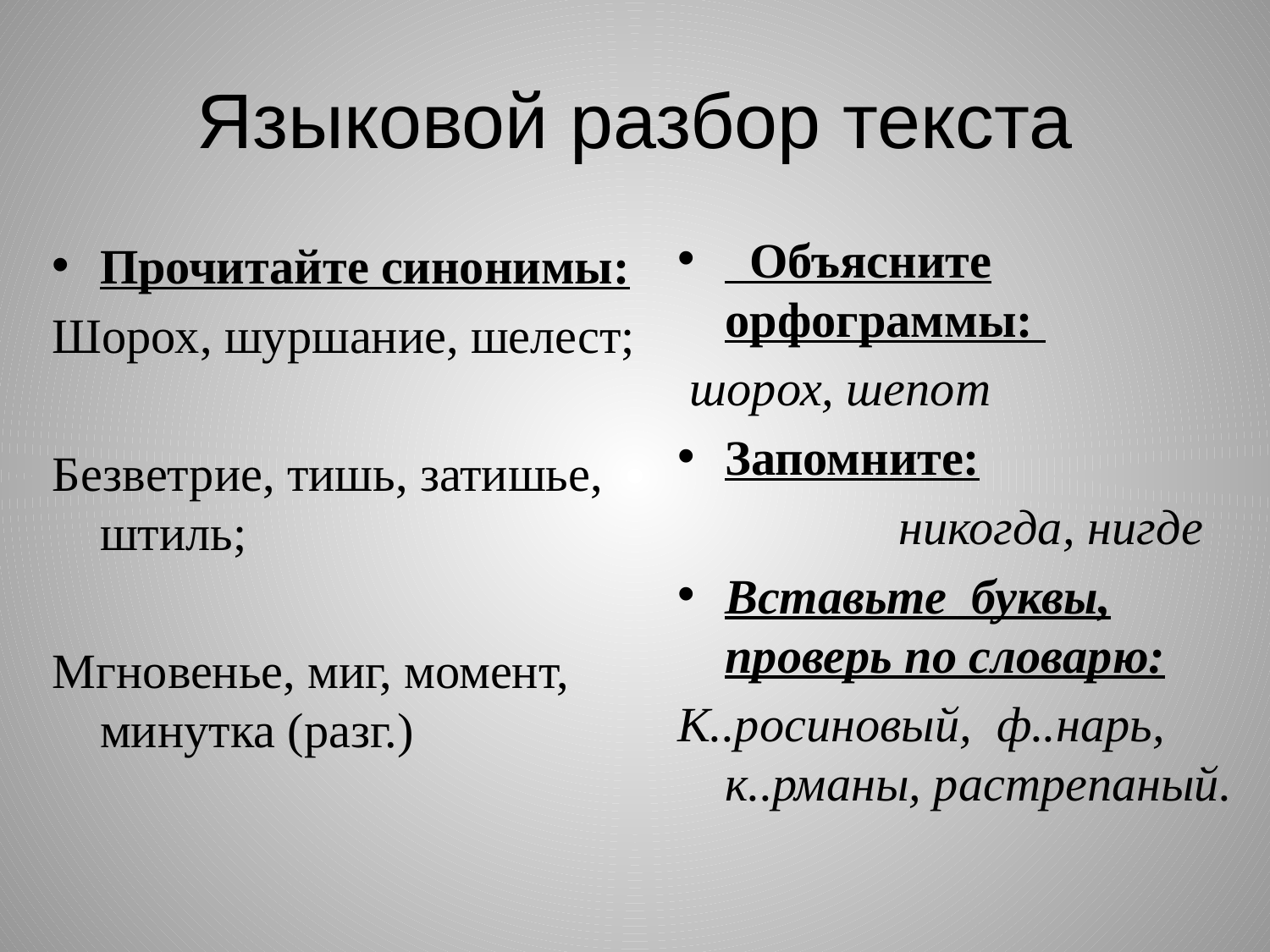

# Языковой разбор текста
  Объясните орфограммы:
 шорох, шепот
Запомните:
                  никогда, нигде
Вставьте  буквы, проверь по словарю:
К..росиновый,  ф..нарь, к..рманы, растрепаный.

Прочитайте синонимы:
Шорох, шуршание, шелест;

Безветрие, тишь, затишье, штиль;

Мгновенье, миг, момент, минутка (разг.)